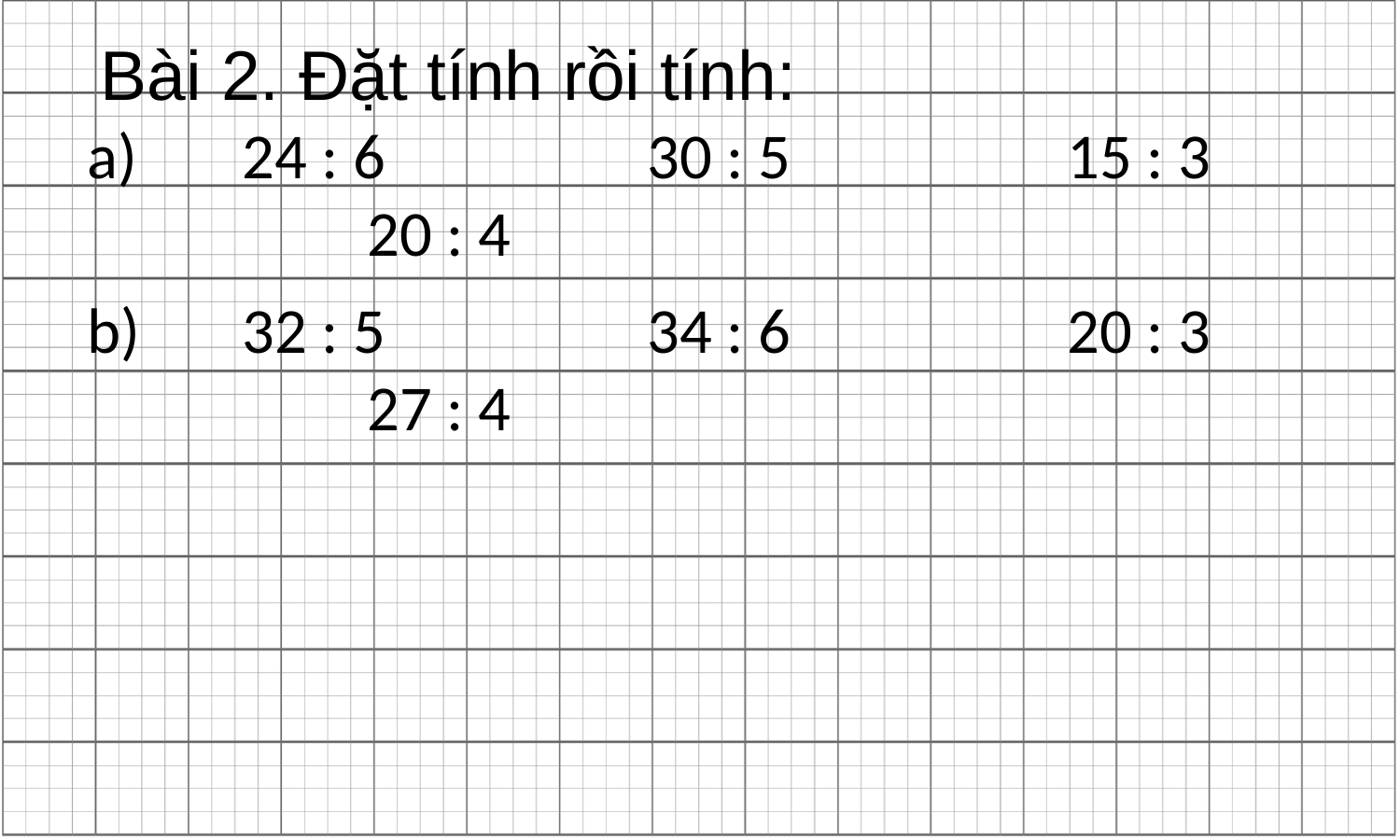

Bài 2. Đặt tính rồi tính:
a)	 24 : 6		30 : 5		15 : 3		20 : 4
b)	 32 : 5		34 : 6		20 : 3		27 : 4